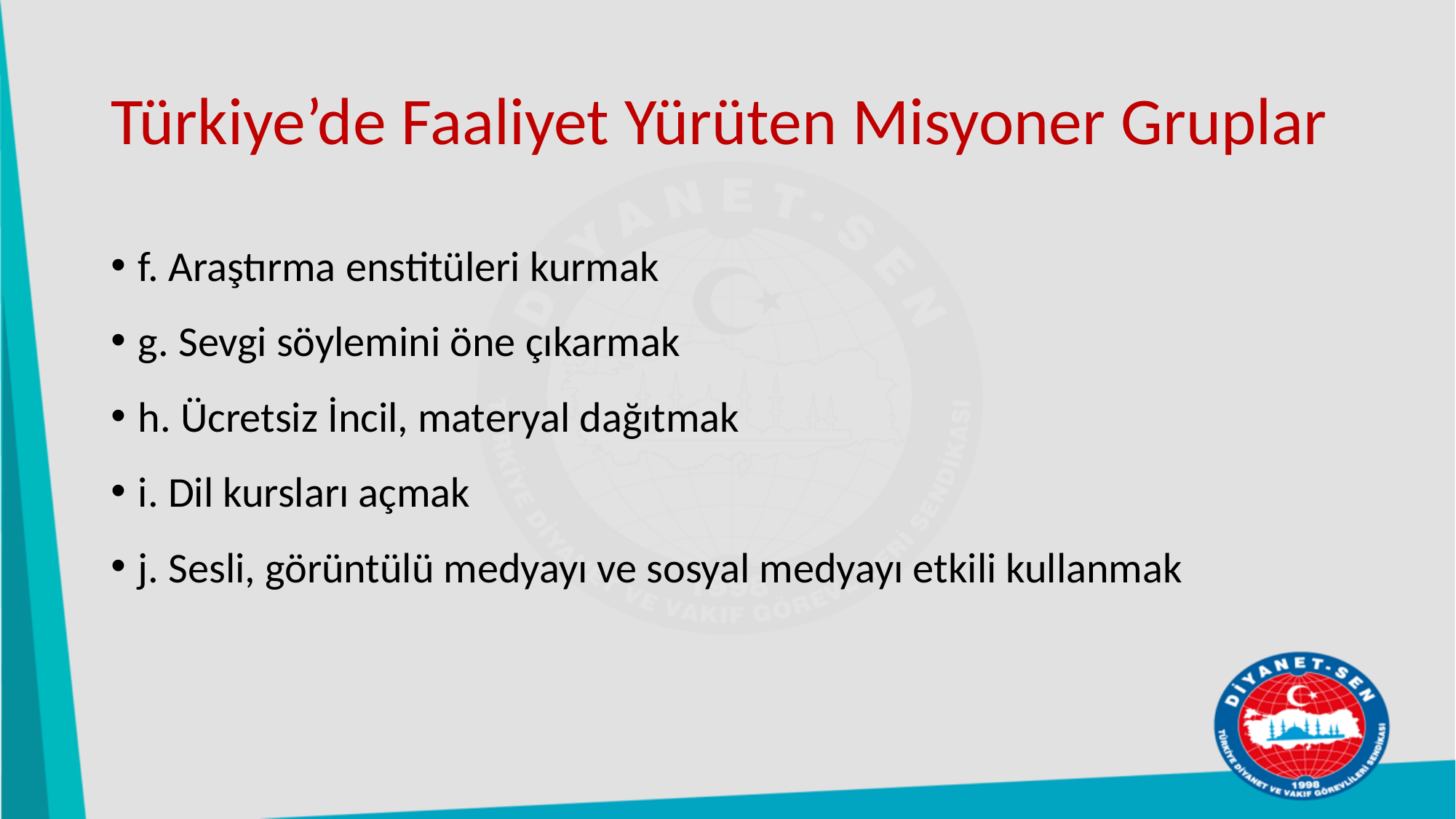

# Türkiye’de Faaliyet Yürüten Misyoner Gruplar
f. Araştırma enstitüleri kurmak
g. Sevgi söylemini öne çıkarmak
h. Ücretsiz İncil, materyal dağıtmak
i. Dil kursları açmak
j. Sesli, görüntülü medyayı ve sosyal medyayı etkili kullanmak